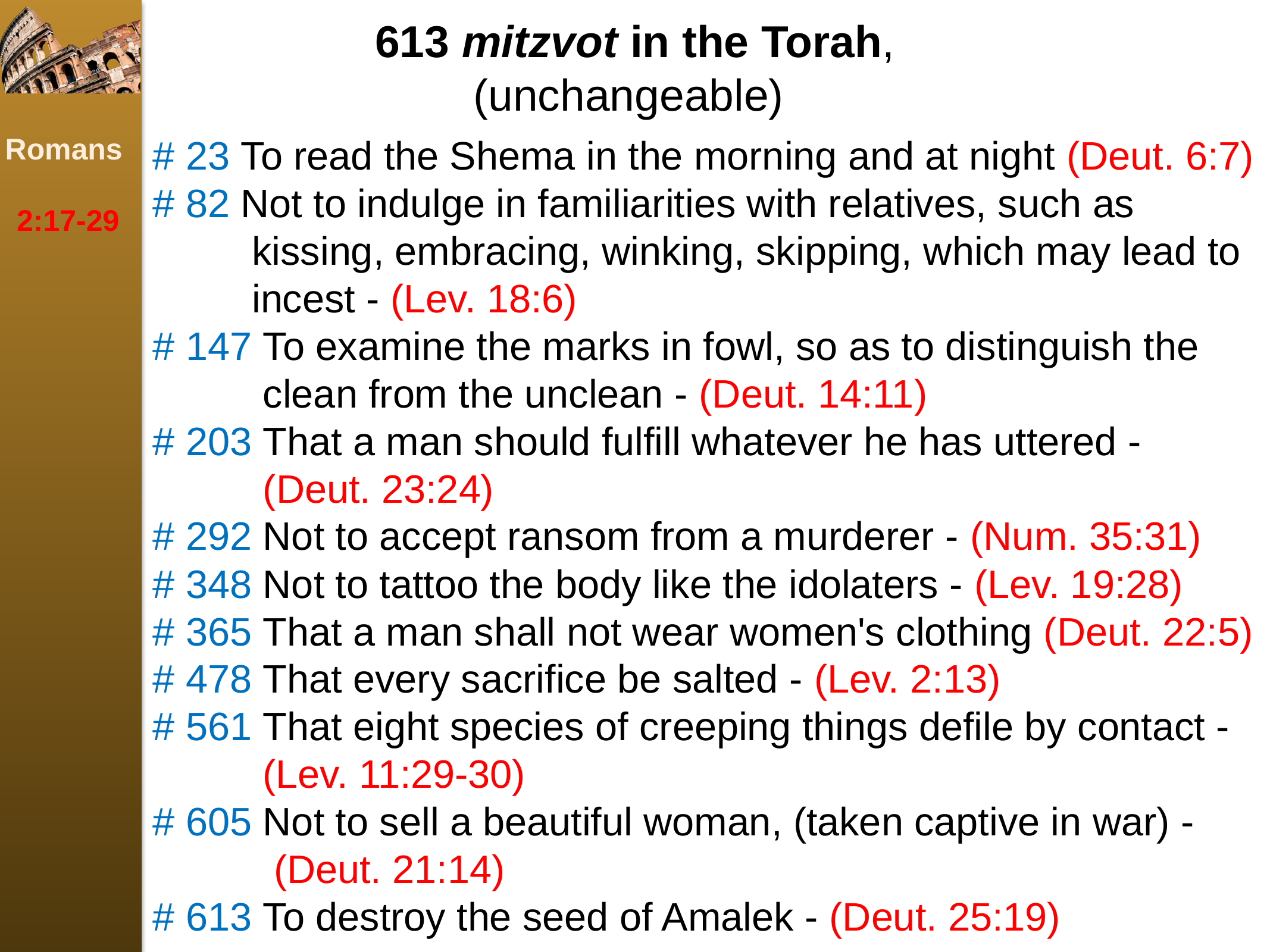

613 mitzvot in the Torah, (unchangeable)
Romans
2:17-29
# 23 To read the Shema in the morning and at night (Deut. 6:7)
# 82 Not to indulge in familiarities with relatives, such as
         kissing, embracing, winking, skipping, which may lead to
         incest - (Lev. 18:6)
# 147 To examine the marks in fowl, so as to distinguish the
          clean from the unclean - (Deut. 14:11)
# 203 That a man should fulfill whatever he has uttered -
          (Deut. 23:24)
# 292 Not to accept ransom from a murderer - (Num. 35:31)
# 348 Not to tattoo the body like the idolaters - (Lev. 19:28)
# 365 That a man shall not wear women's clothing (Deut. 22:5)
# 478 That every sacrifice be salted - (Lev. 2:13)
# 561 That eight species of creeping things defile by contact -
          (Lev. 11:29-30)
# 605 Not to sell a beautiful woman, (taken captive in war) -
           (Deut. 21:14)
# 613 To destroy the seed of Amalek - (Deut. 25:19)